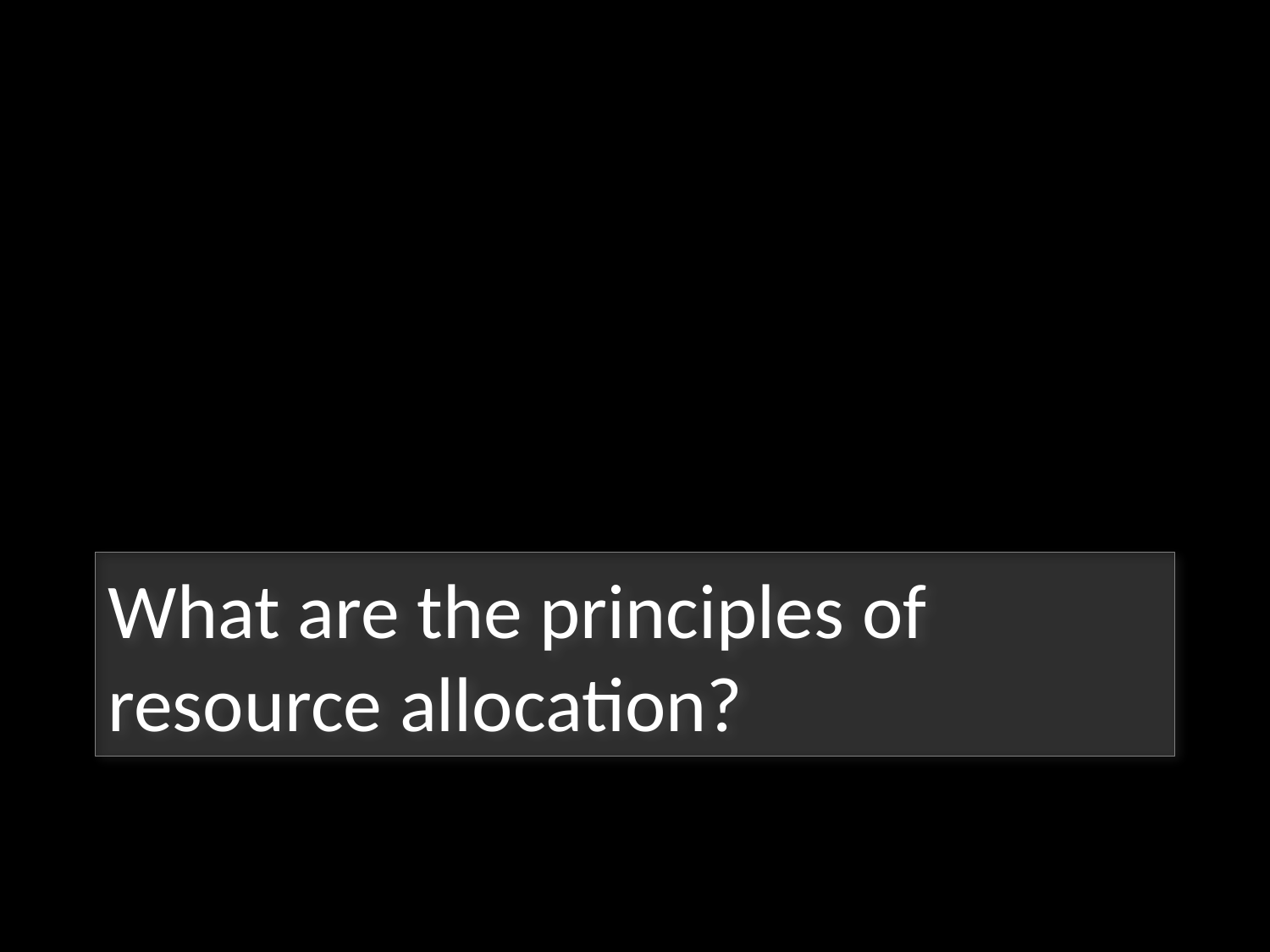

# What are the principles of resource allocation?